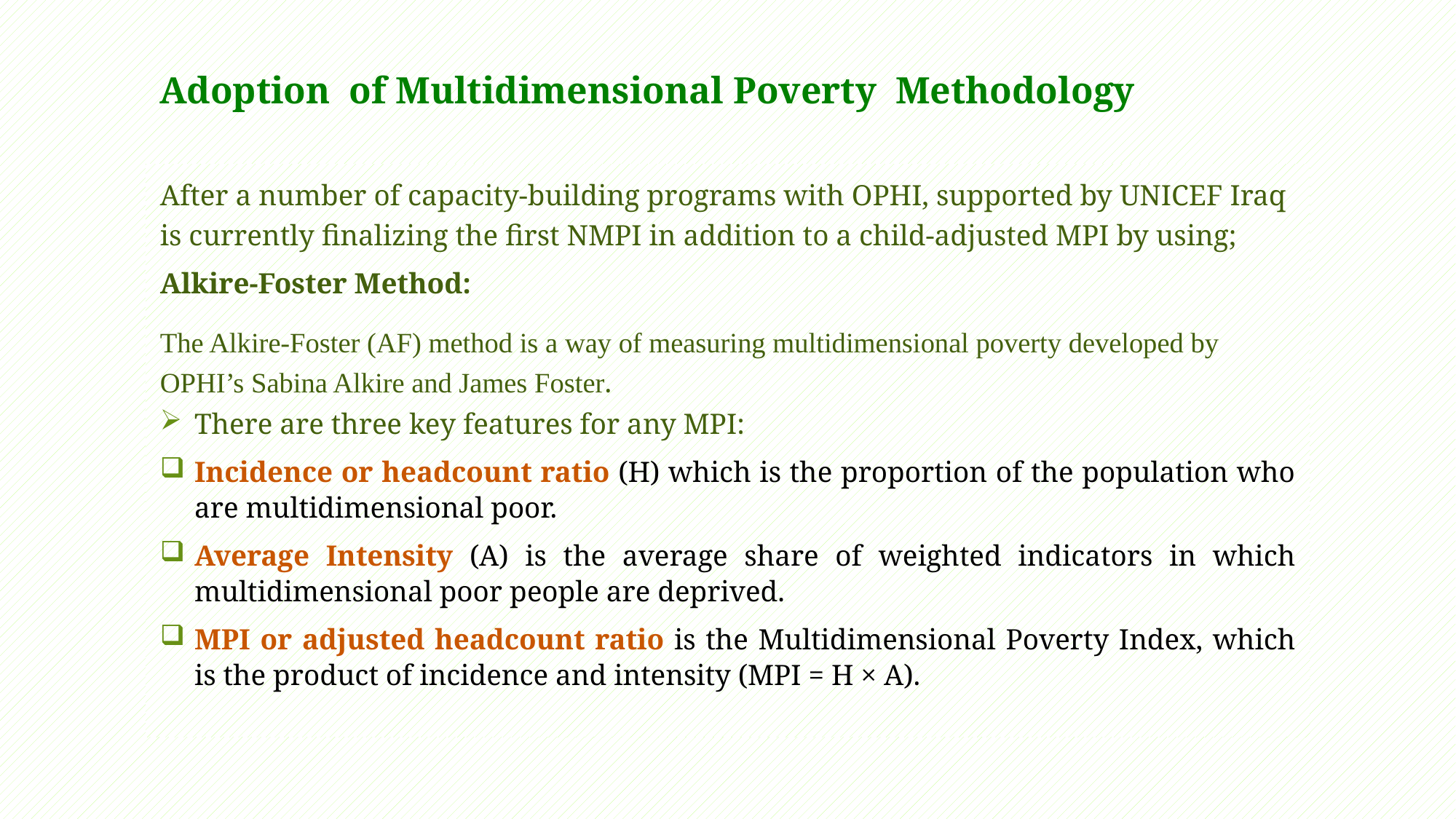

# Adoption  of Multidimensional Poverty  Methodology
After a number of capacity-building programs with OPHI, supported by UNICEF Iraq is currently finalizing the first NMPI in addition to a child-adjusted MPI by using;
Alkire-Foster Method:
The Alkire-Foster (AF) method is a way of measuring multidimensional poverty developed by OPHI’s Sabina Alkire and James Foster.
There are three key features for any MPI:
Incidence or headcount ratio (H) which is the proportion of the population who are multidimensional poor.
Average Intensity (A) is the average share of weighted indicators in which multidimensional poor people are deprived.
MPI or adjusted headcount ratio is the Multidimensional Poverty Index, which is the product of incidence and intensity (MPI = H × A).